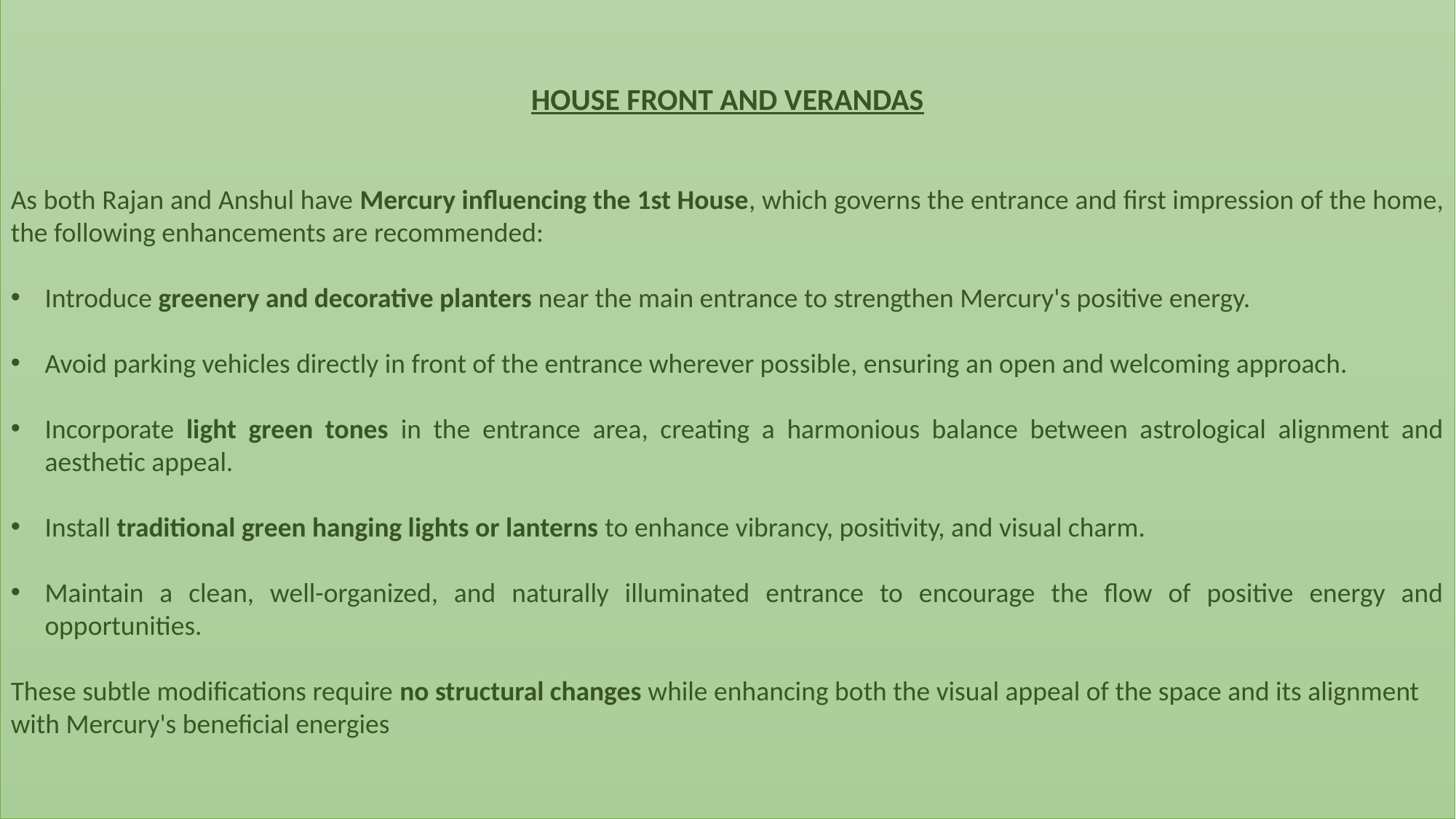

HOUSE FRONT AND VERANDAS

As both Rajan and Anshul have Mercury influencing the 1st House, which governs the entrance and first impression of the home, the following enhancements are recommended:

Introduce greenery and decorative planters near the main entrance to strengthen Mercury's positive energy.

Avoid parking vehicles directly in front of the entrance wherever possible, ensuring an open and welcoming approach.

Incorporate light green tones in the entrance area, creating a harmonious balance between astrological alignment and aesthetic appeal.

Install traditional green hanging lights or lanterns to enhance vibrancy, positivity, and visual charm.

Maintain a clean, well-organized, and naturally illuminated entrance to encourage the flow of positive energy and opportunities.

These subtle modifications require no structural changes while enhancing both the visual appeal of the space and its alignment with Mercury's beneficial energies